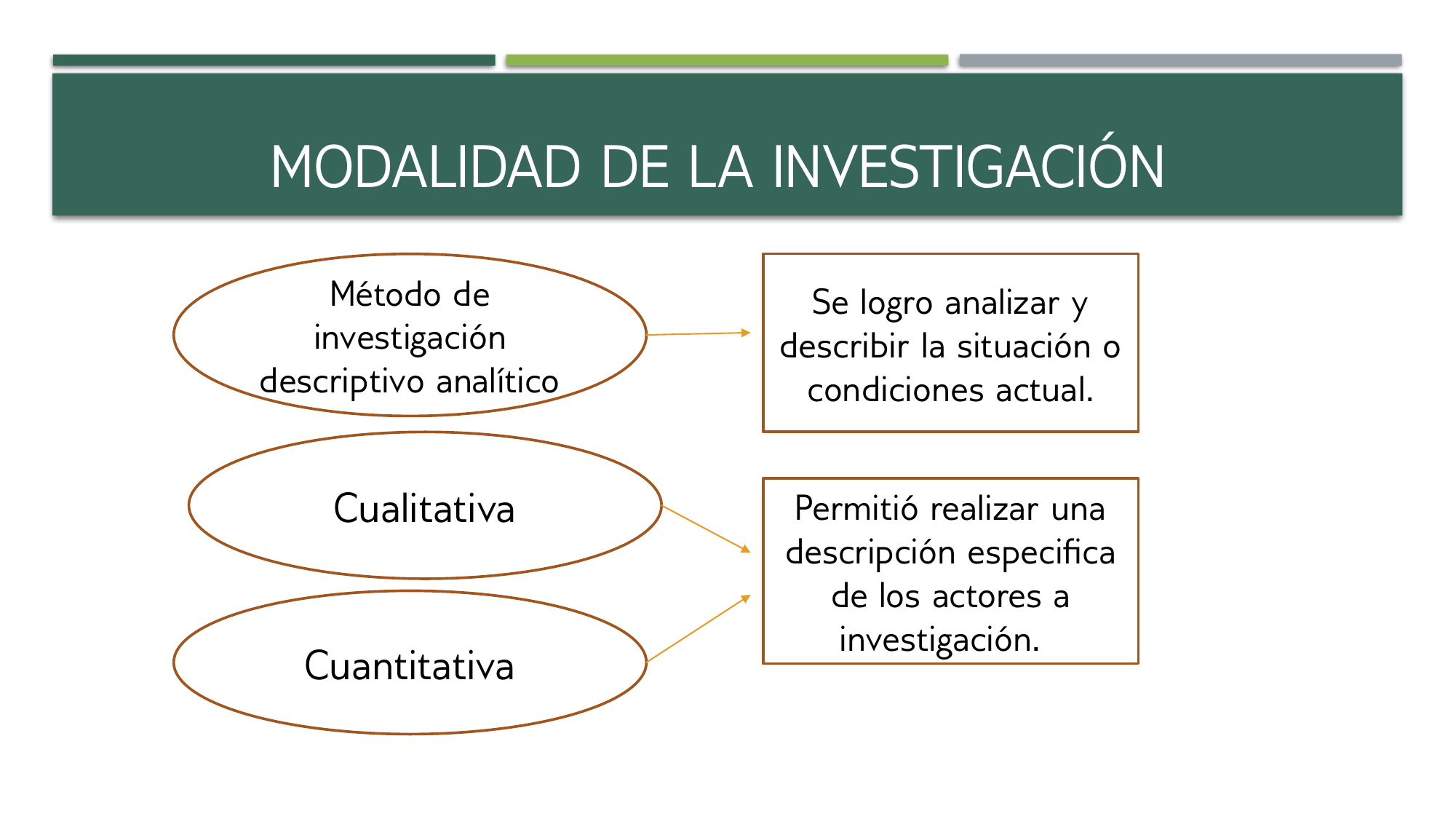

# Modalidad de la investigación
Método de investigación descriptivo analítico
Se logro analizar y describir la situación o condiciones actual.
Cualitativa
Permitió realizar una descripción especifica de los actores a investigación.
Cuantitativa